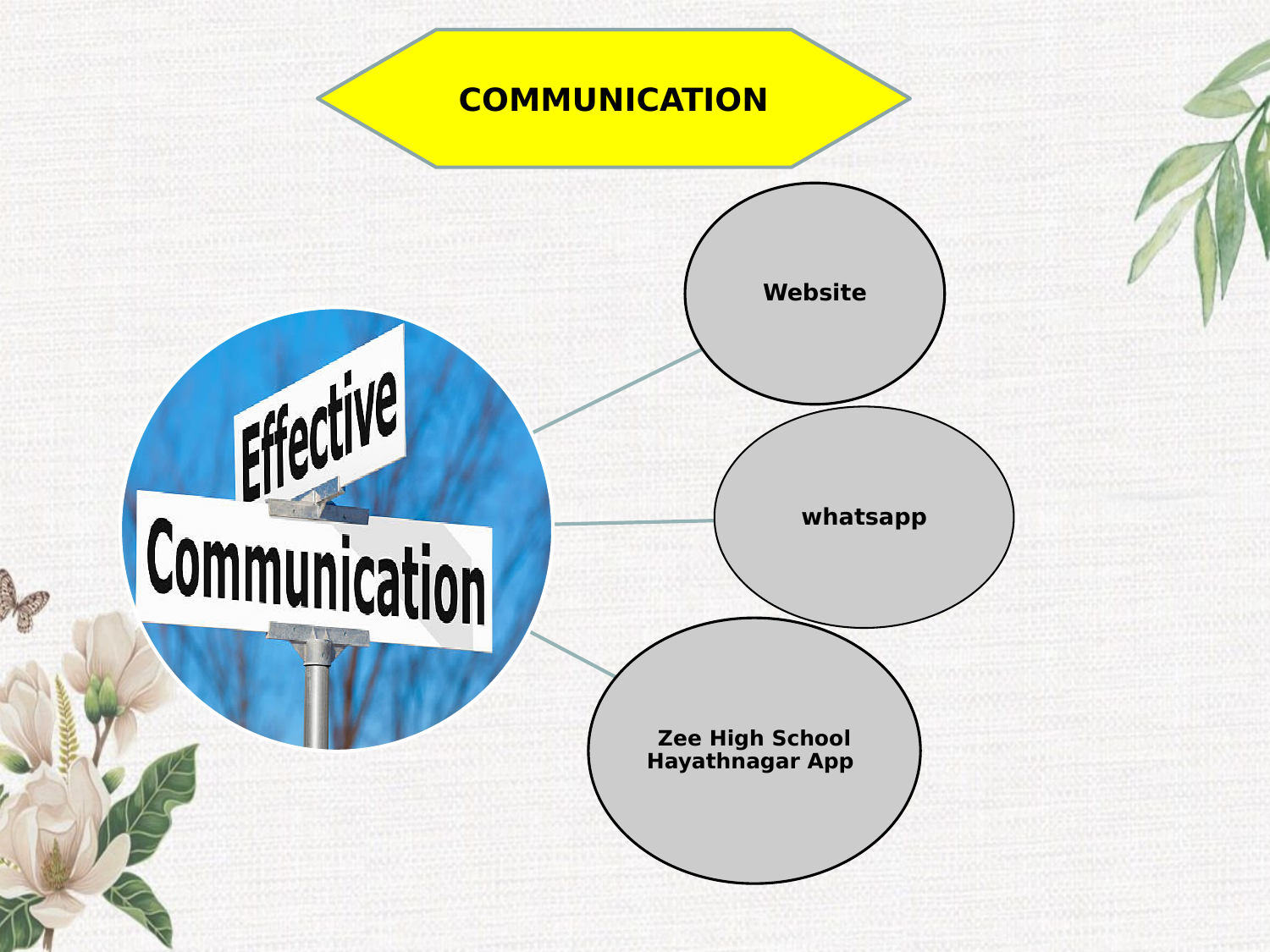

COMMUNICATION
Website
whatsapp
Zee High School Hayathnagar App